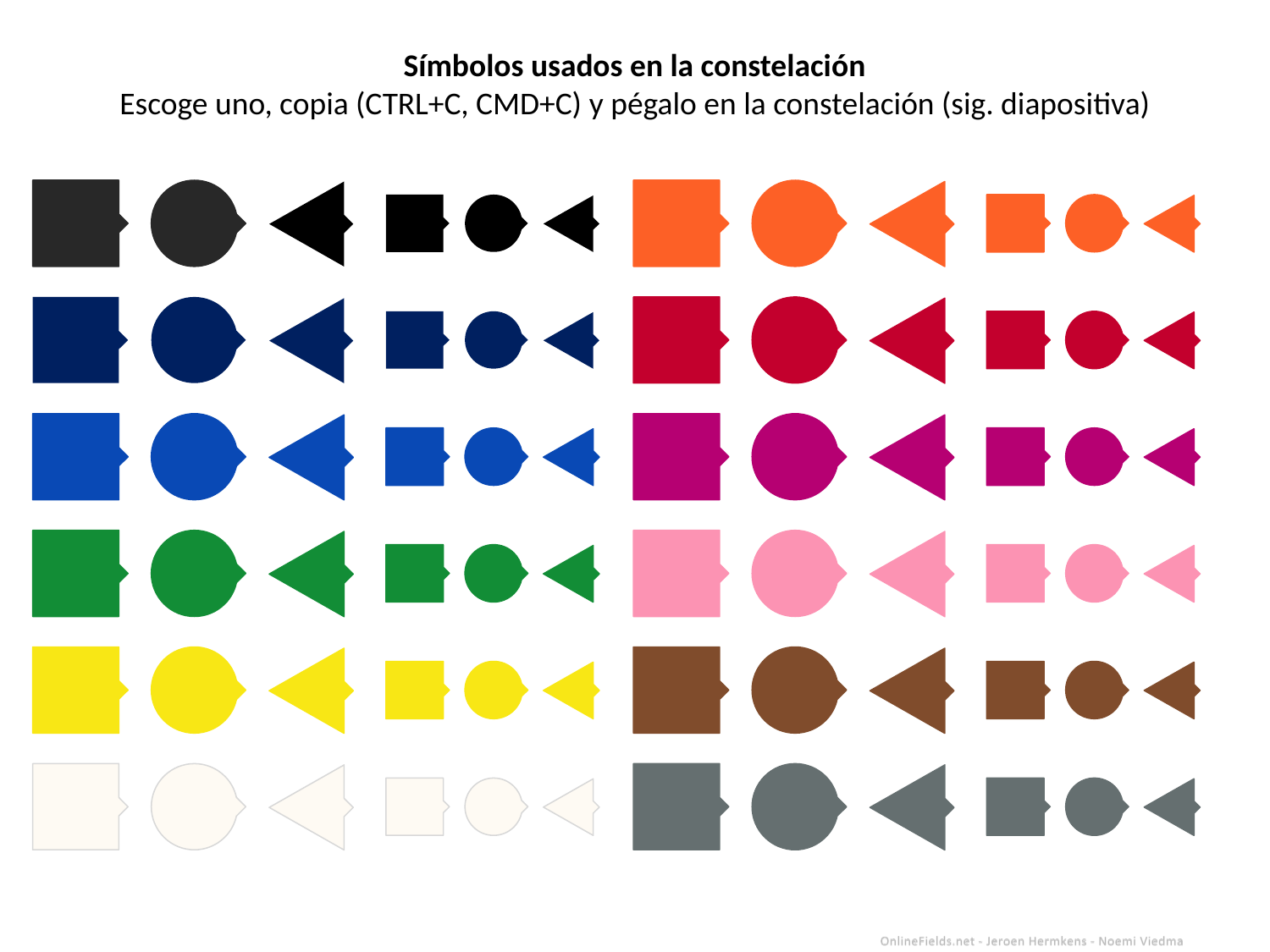

Símbolos usados en la constelación
Escoge uno, copia (CTRL+C, CMD+C) y pégalo en la constelación (sig. diapositiva)